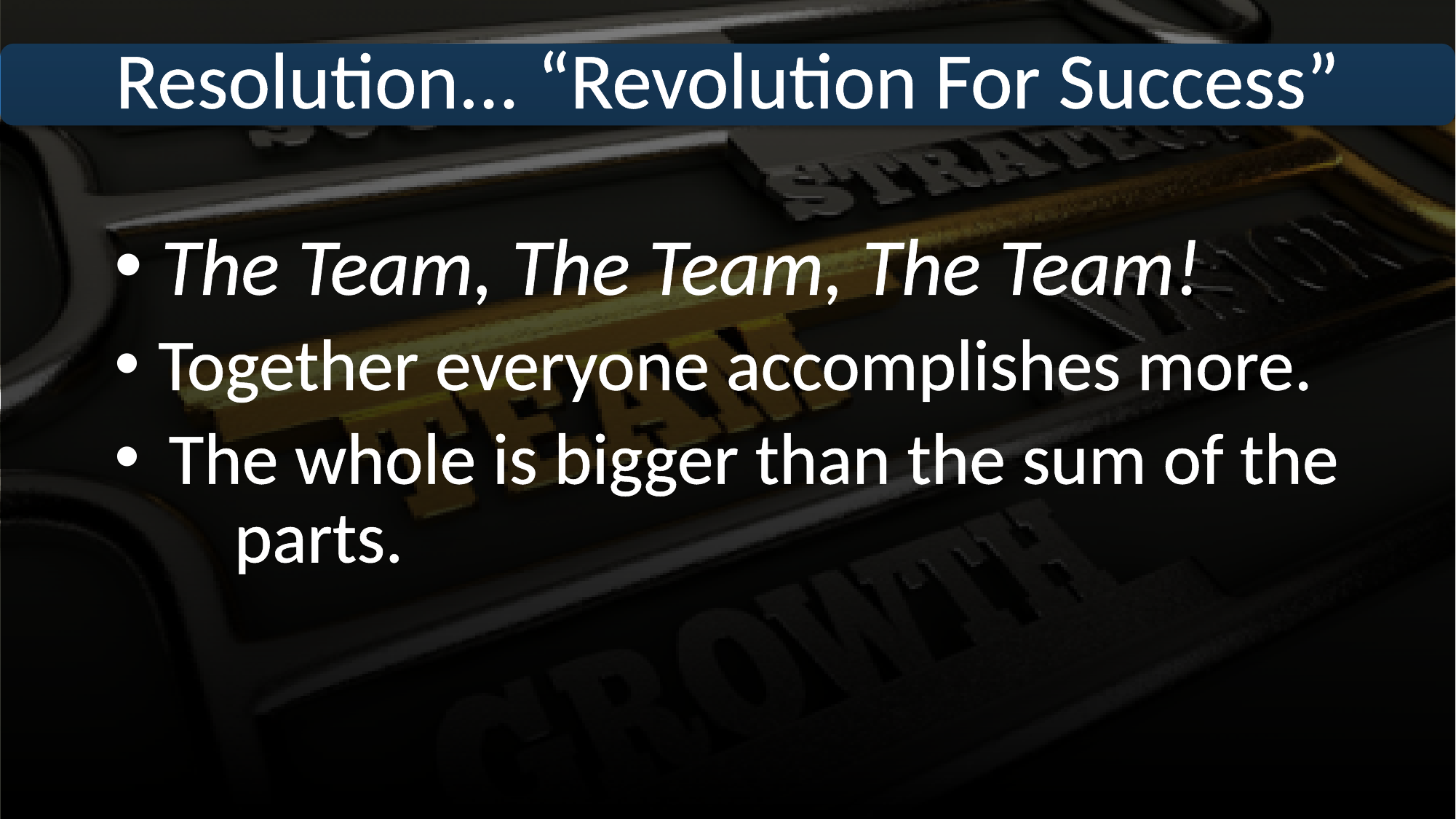

Resolution... “Revolution For Success”
 The Team, The Team, The Team!
 Together everyone accomplishes more.
The whole is bigger than the sum of the     parts.